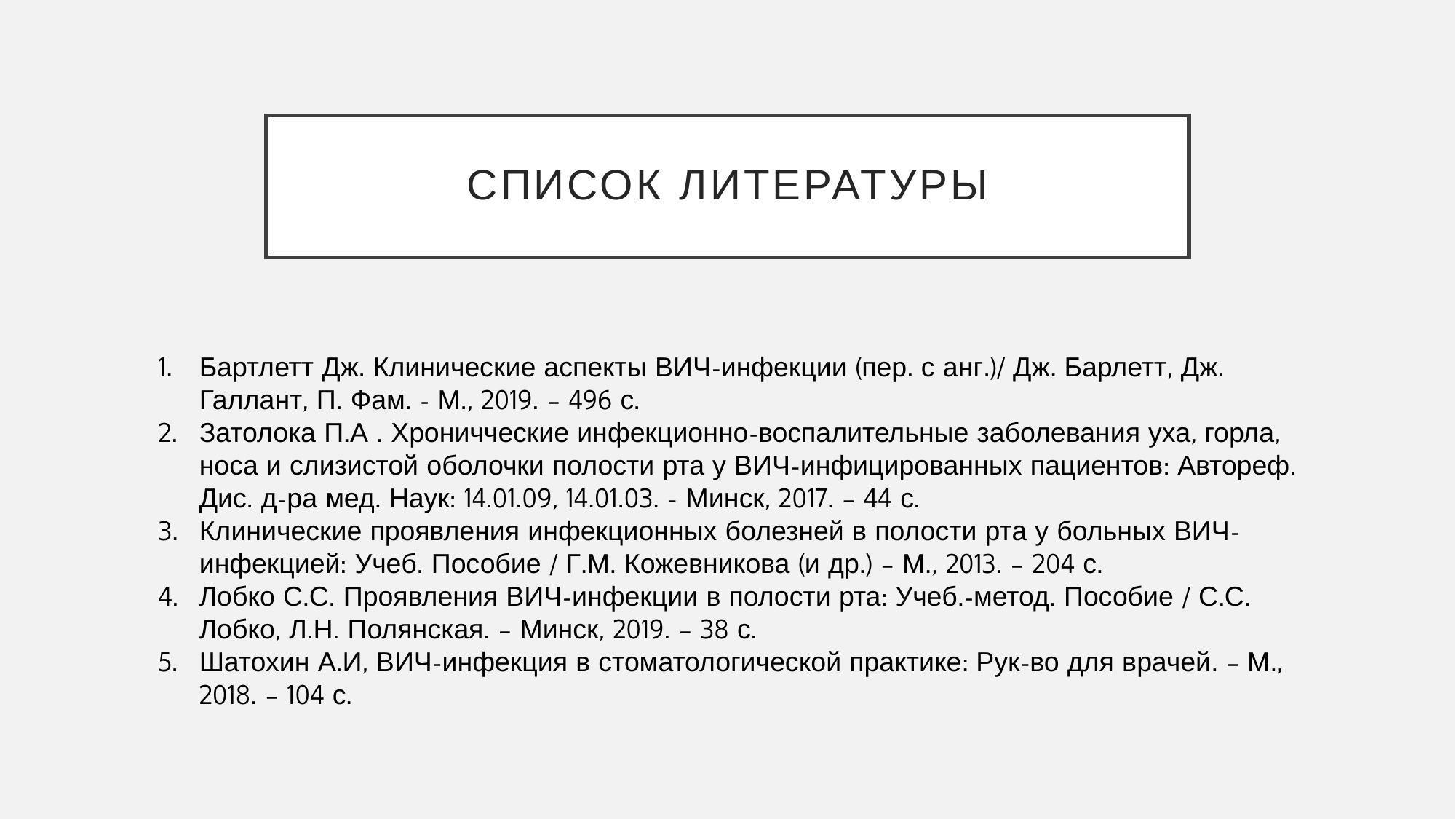

# Список литературы
Бартлетт Дж. Клинические аспекты ВИЧ-инфекции (пер. с анг.)/ Дж. Барлетт, Дж. Галлант, П. Фам. - М., 2019. – 496 с.
Затолока П.А . Хроничческие инфекционно-воспалительные заболевания уха, горла, носа и слизистой оболочки полости рта у ВИЧ-инфицированных пациентов: Автореф. Дис. д-ра мед. Наук: 14.01.09, 14.01.03. - Минск, 2017. – 44 с.
Клинические проявления инфекционных болезней в полости рта у больных ВИЧ-инфекцией: Учеб. Пособие / Г.М. Кожевникова (и др.) – М., 2013. – 204 с.
Лобко С.С. Проявления ВИЧ-инфекции в полости рта: Учеб.-метод. Пособие / С.С. Лобко, Л.Н. Полянская. – Минск, 2019. – 38 с.
Шатохин А.И, ВИЧ-инфекция в стоматологической практике: Рук-во для врачей. – М., 2018. – 104 с.